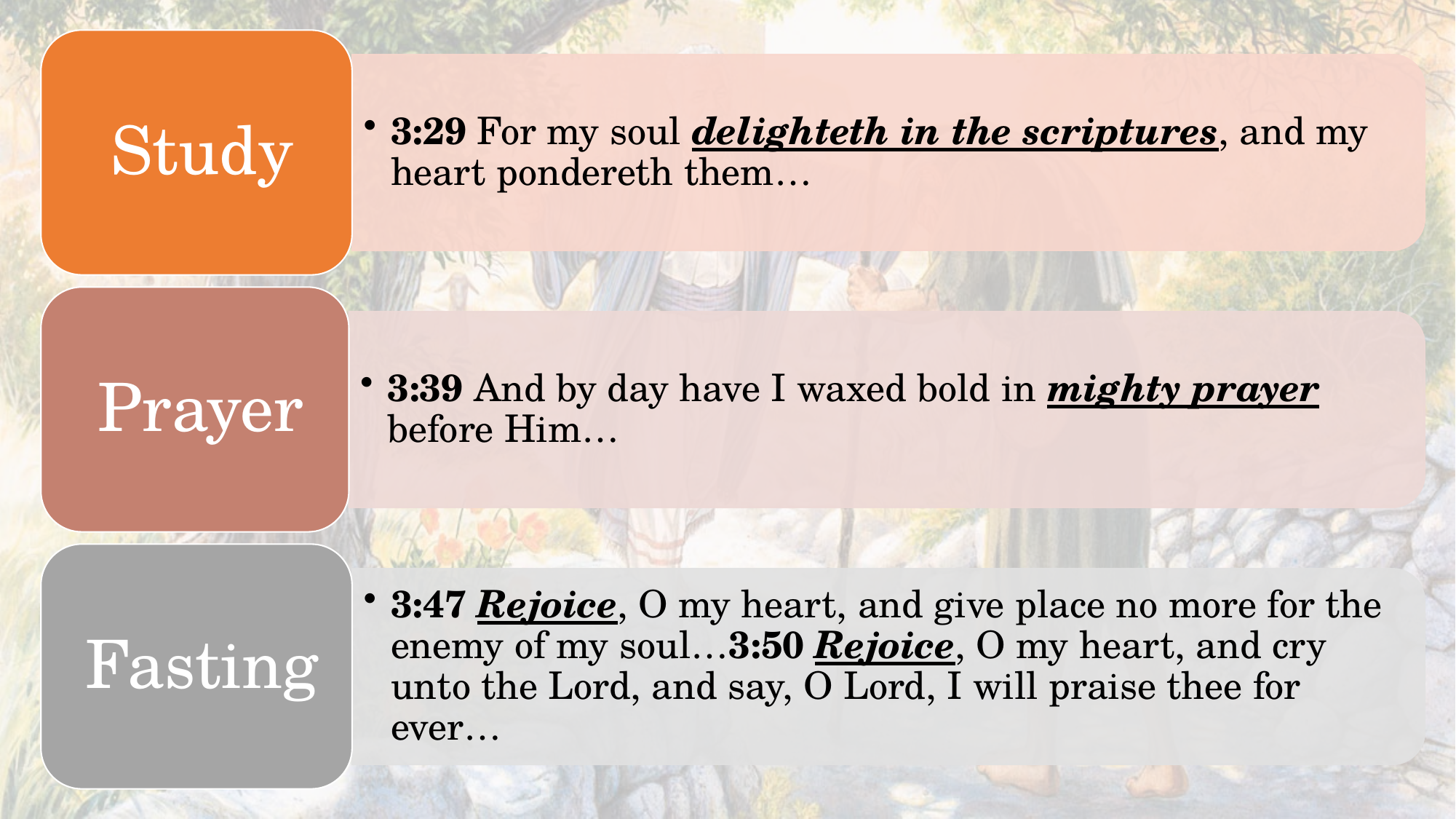

3:29 For my soul delighteth in the scriptures, and my heart pondereth them…
Study
3:39 And by day have I waxed bold in mighty prayer before Him…
Prayer
3:47 Rejoice, O my heart, and give place no more for the enemy of my soul…3:50 Rejoice, O my heart, and cry unto the Lord, and say, O Lord, I will praise thee for ever…
Fasting